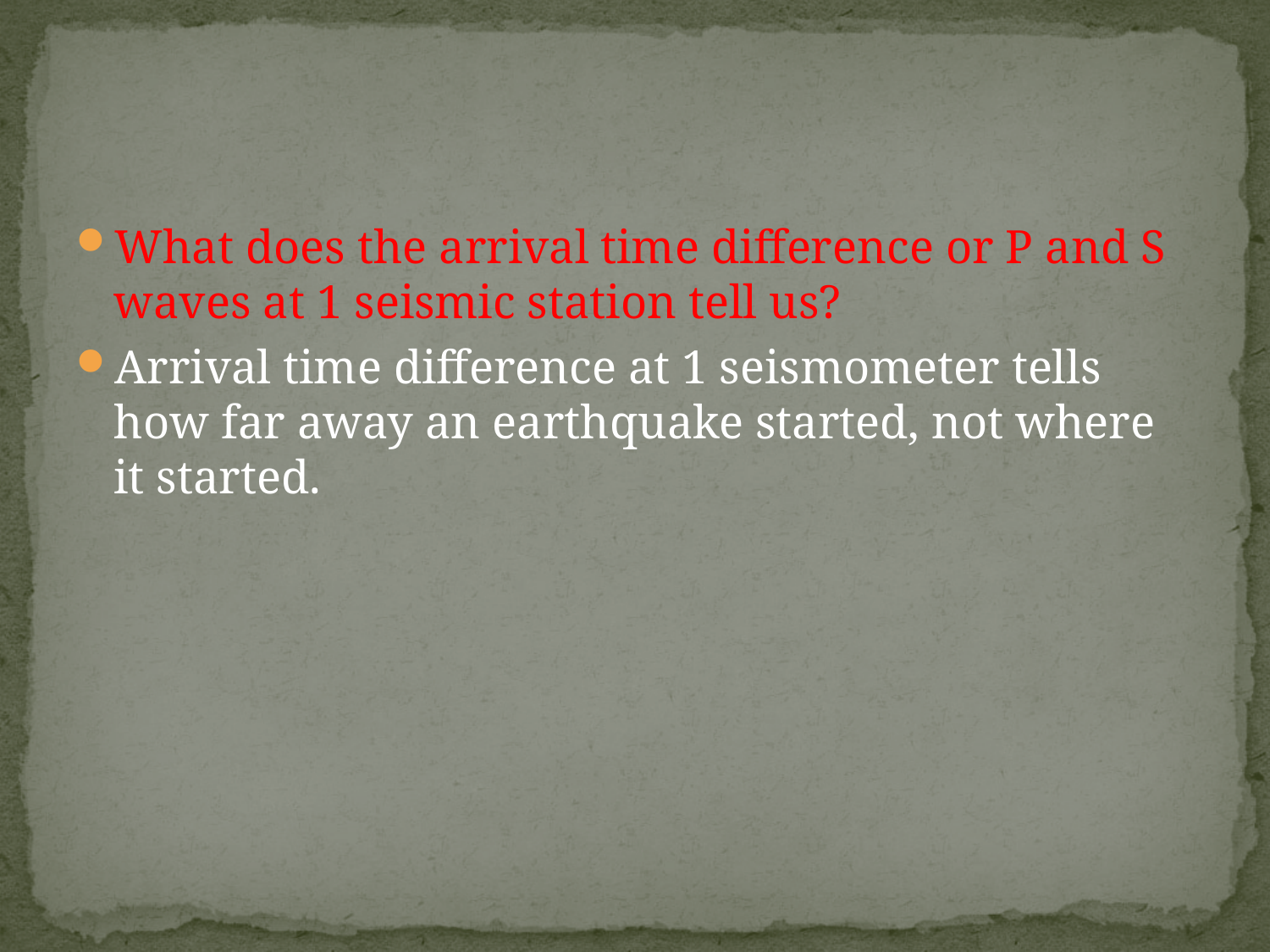

#
What does the arrival time difference or P and S waves at 1 seismic station tell us?
Arrival time difference at 1 seismometer tells how far away an earthquake started, not where it started.